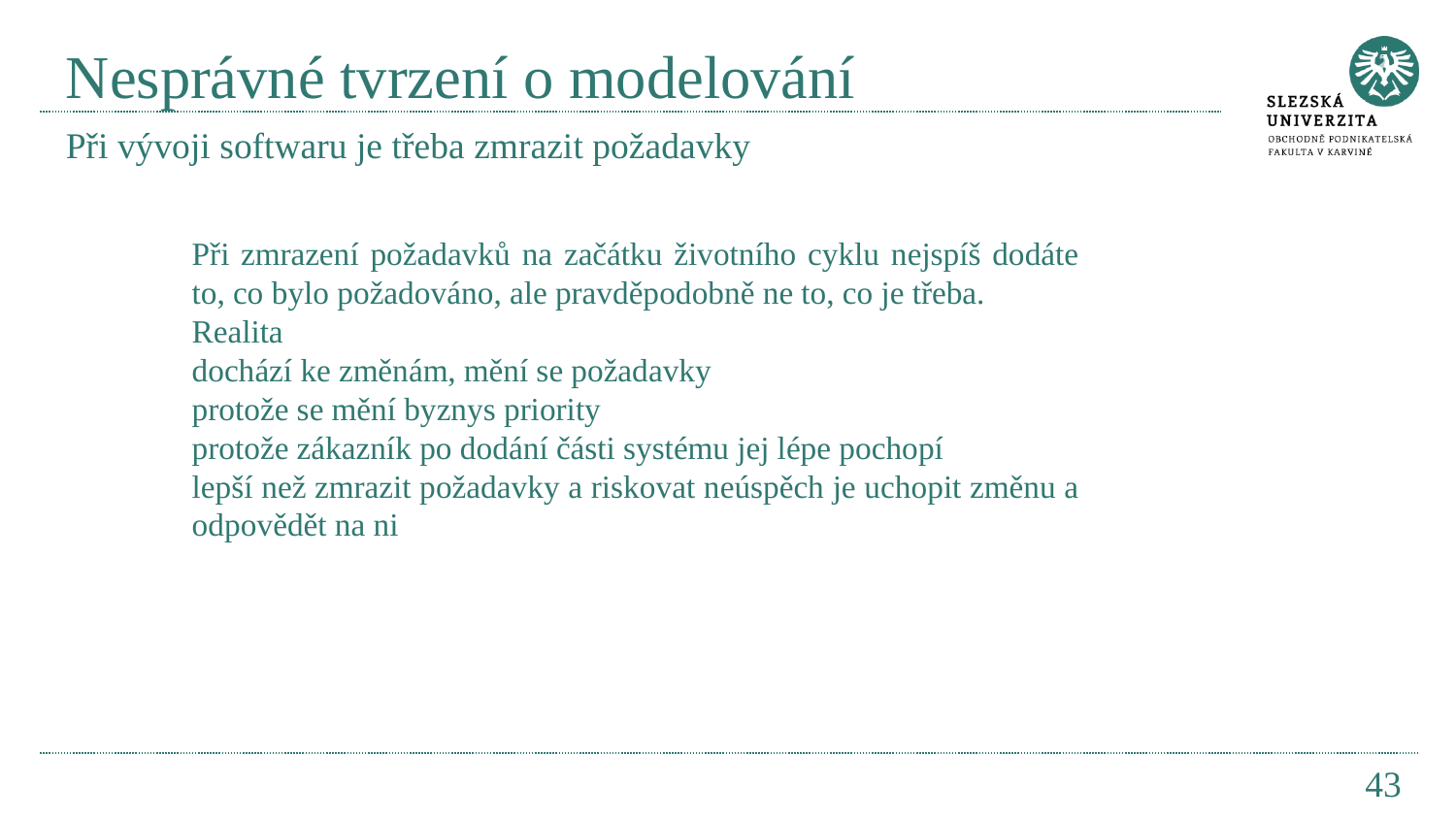

# Nesprávné tvrzení o modelování Při vývoji softwaru je třeba zmrazit požadavky
Při zmrazení požadavků na začátku životního cyklu nejspíš dodáte to, co bylo požadováno, ale pravděpodobně ne to, co je třeba.
Realita
dochází ke změnám, mění se požadavky
protože se mění byznys priority
protože zákazník po dodání části systému jej lépe pochopí
lepší než zmrazit požadavky a riskovat neúspěch je uchopit změnu a odpovědět na ni

43